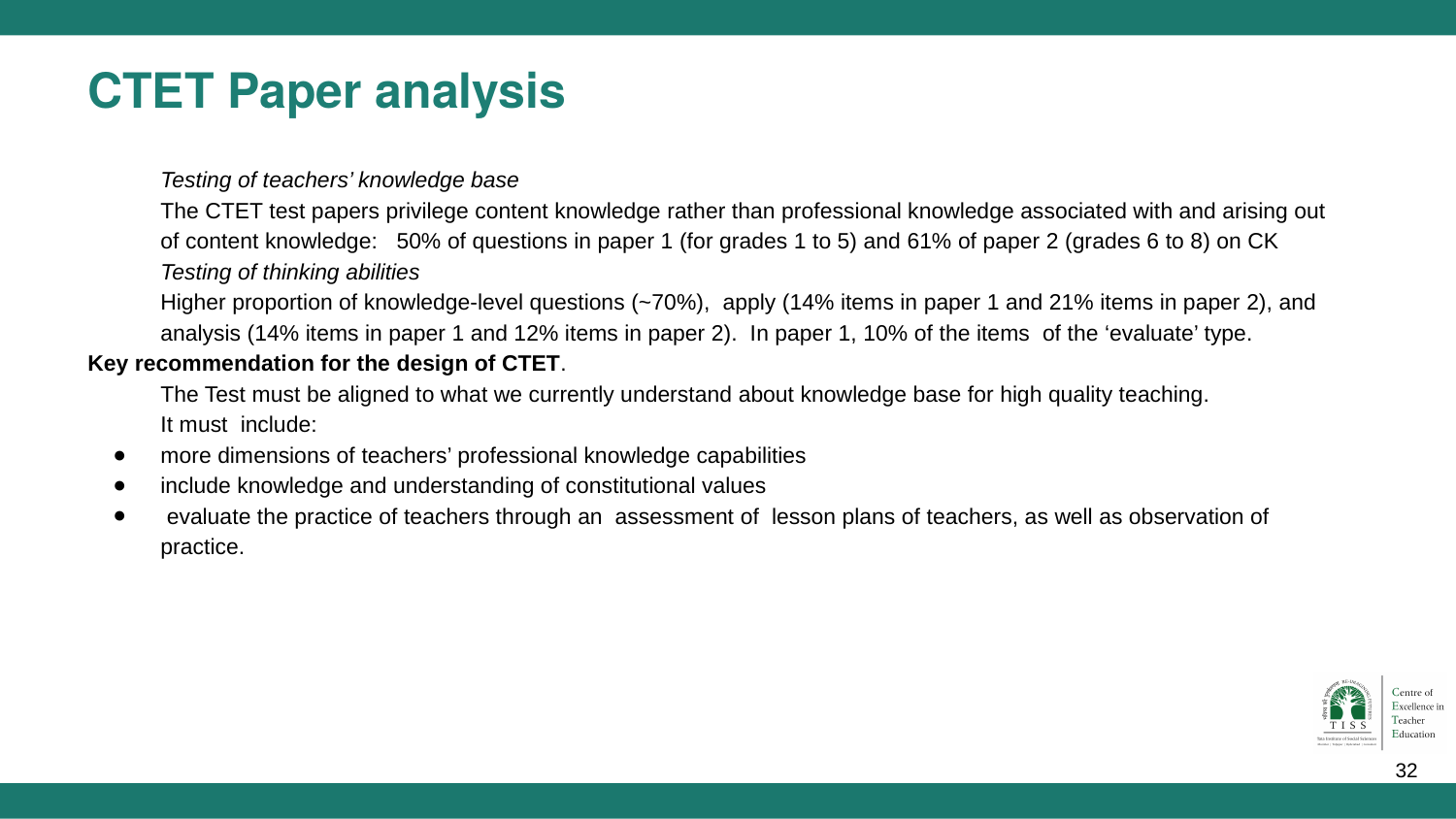

# CTET Paper analysis
Testing of teachers’ knowledge base
The CTET test papers privilege content knowledge rather than professional knowledge associated with and arising out of content knowledge:   50% of questions in paper 1 (for grades 1 to 5) and 61% of paper 2 (grades 6 to 8) on CK
Testing of thinking abilities
Higher proportion of knowledge-level questions (~70%),  apply (14% items in paper 1 and 21% items in paper 2), and analysis (14% items in paper 1 and 12% items in paper 2).  In paper 1, 10% of the items  of the ‘evaluate’ type.
Key recommendation for the design of CTET.
The Test must be aligned to what we currently understand about knowledge base for high quality teaching.
It must  include:
more dimensions of teachers’ professional knowledge capabilities
include knowledge and understanding of constitutional values
 evaluate the practice of teachers through an  assessment of  lesson plans of teachers, as well as observation of practice.
32